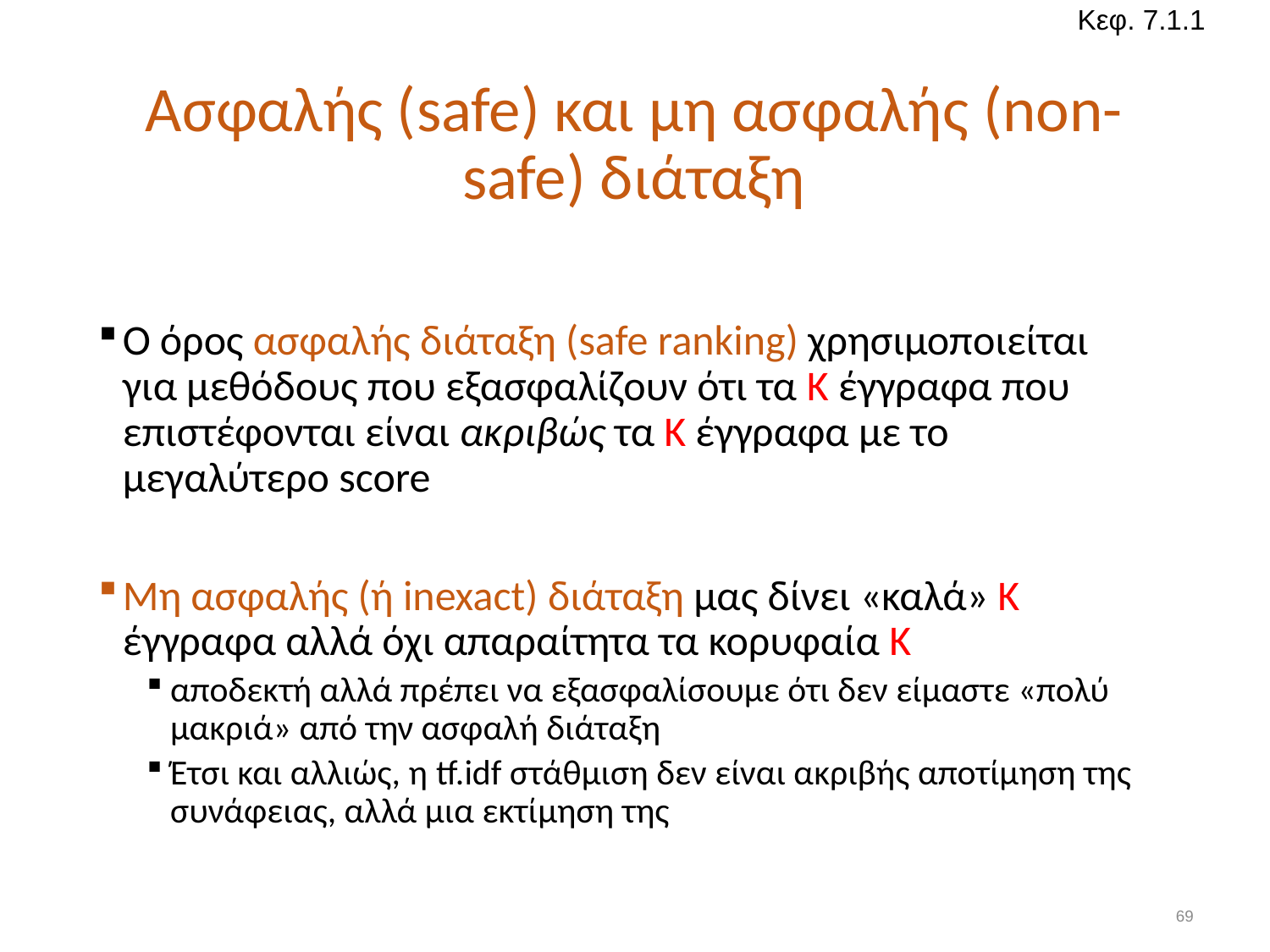

Κεφ. 7.1.1
# Ασφαλής (safe) και μη ασφαλής (non-safe) διάταξη
Ο όρος ασφαλής διάταξη (safe ranking) χρησιμοποιείται για μεθόδους που εξασφαλίζουν ότι τα K έγγραφα που επιστέφονται είναι ακριβώς τα Κ έγγραφα με το μεγαλύτερο score

Μη ασφαλής (ή inexact) διάταξη μας δίνει «καλά» Κ έγγραφα αλλά όχι απαραίτητα τα κορυφαία Κ
αποδεκτή αλλά πρέπει να εξασφαλίσουμε ότι δεν είμαστε «πολύ μακριά» από την ασφαλή διάταξη
Έτσι και αλλιώς, η tf.idf στάθμιση δεν είναι ακριβής αποτίμηση της συνάφειας, αλλά μια εκτίμηση της
69